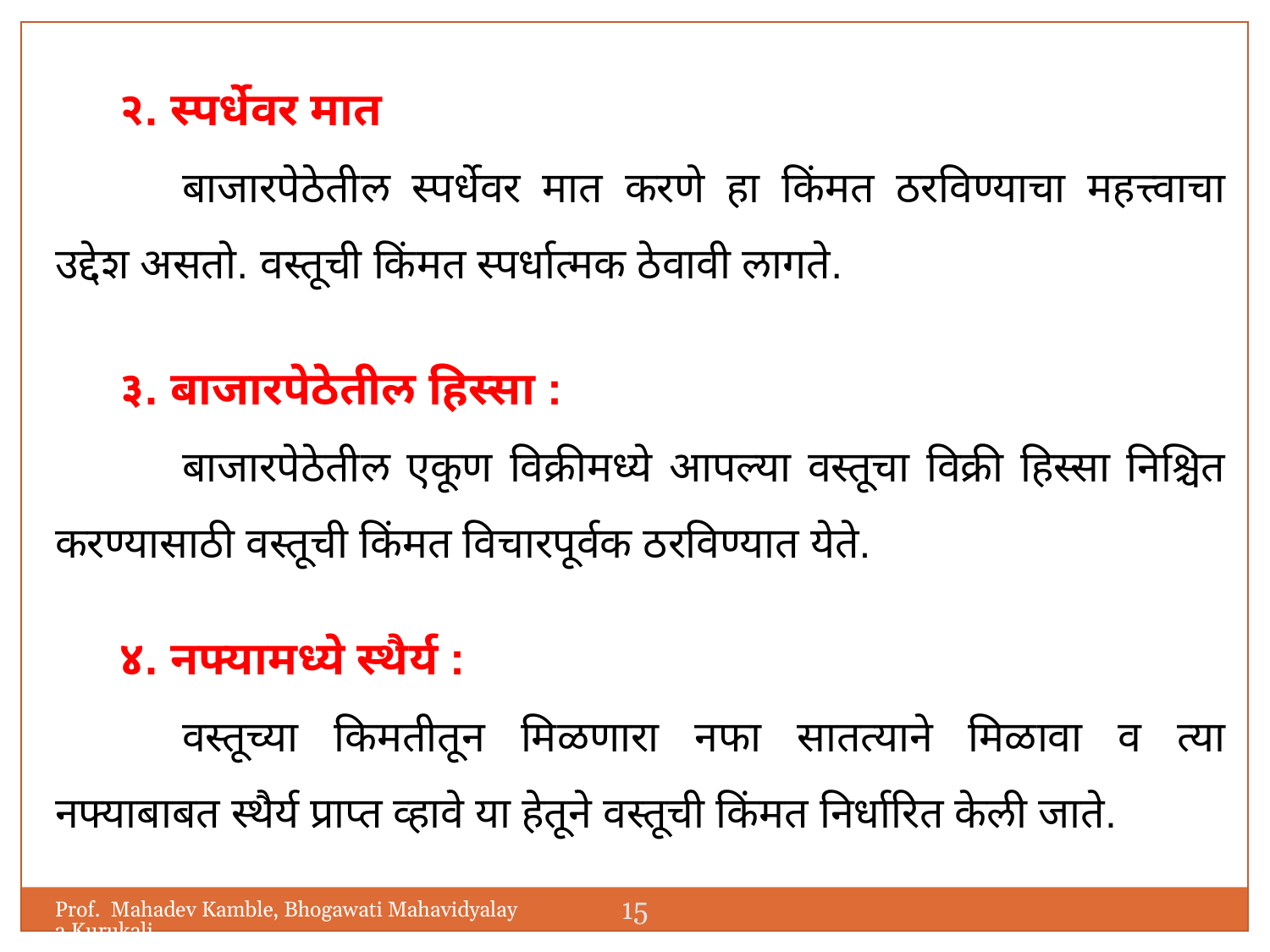

२. स्पर्धेवर मात
	बाजारपेठेतील स्पर्धेवर मात करणे हा किंमत ठरविण्याचा महत्त्वाचा उद्देश असतो. वस्तूची किंमत स्पर्धात्मक ठेवावी लागते.

३. बाजारपेठेतील हिस्सा :
	बाजारपेठेतील एकूण विक्रीमध्ये आपल्या वस्तूचा विक्री हिस्सा निश्चित करण्यासाठी वस्तूची किंमत विचारपूर्वक ठरविण्यात येते.

४. नफ्यामध्ये स्थैर्य :
	वस्तूच्या किमतीतून मिळणारा नफा सातत्याने मिळावा व त्या नफ्याबाबत स्थैर्य प्राप्त व्हावे या हेतूने वस्तूची किंमत निर्धारित केली जाते.
15
Prof.  Mahadev Kamble, Bhogawati Mahavidyalaya,Kurukali.